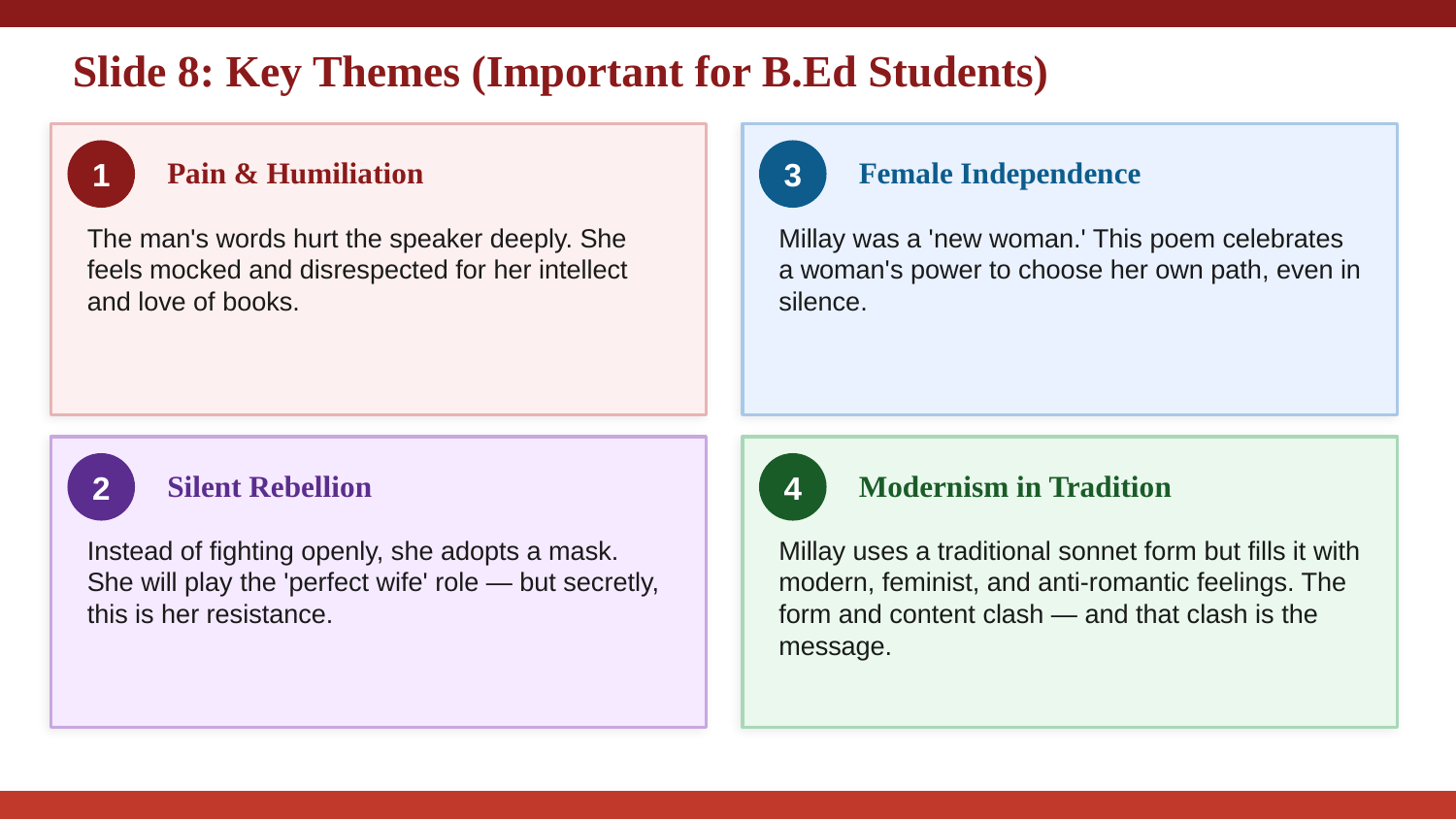

Slide 8: Key Themes (Important for B.Ed Students)

1

3
Pain & Humiliation
Female Independence
The man's words hurt the speaker deeply. She feels mocked and disrespected for her intellect and love of books.
Millay was a 'new woman.' This poem celebrates a woman's power to choose her own path, even in silence.

2

4
Silent Rebellion
Modernism in Tradition
Instead of fighting openly, she adopts a mask. She will play the 'perfect wife' role — but secretly, this is her resistance.
Millay uses a traditional sonnet form but fills it with modern, feminist, and anti-romantic feelings. The form and content clash — and that clash is the message.